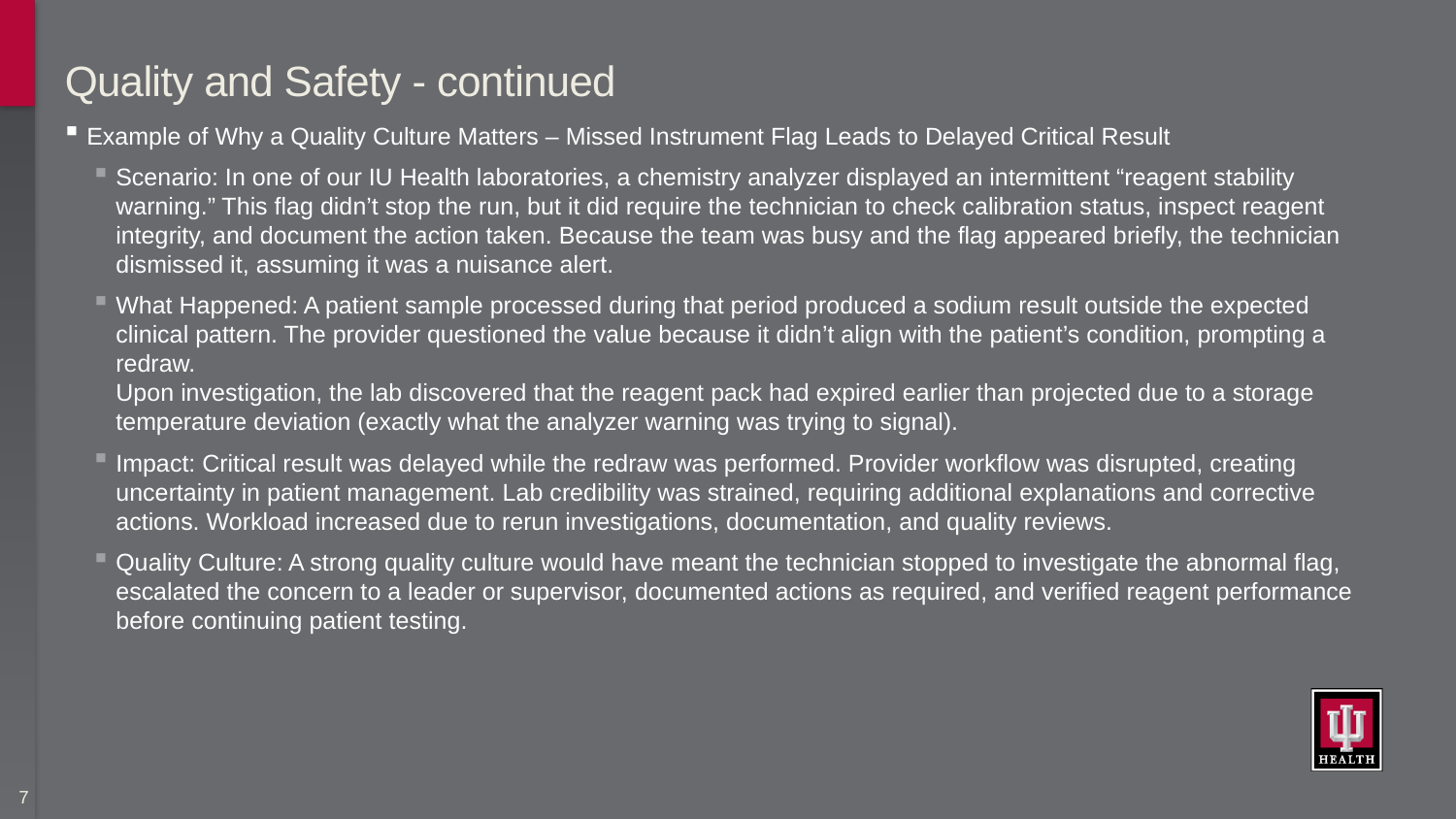

# Quality and Safety - continued
Example of Why a Quality Culture Matters – Missed Instrument Flag Leads to Delayed Critical Result
Scenario: In one of our IU Health laboratories, a chemistry analyzer displayed an intermittent “reagent stability warning.” This flag didn’t stop the run, but it did require the technician to check calibration status, inspect reagent integrity, and document the action taken. Because the team was busy and the flag appeared briefly, the technician dismissed it, assuming it was a nuisance alert.
What Happened: A patient sample processed during that period produced a sodium result outside the expected clinical pattern. The provider questioned the value because it didn’t align with the patient’s condition, prompting a redraw.
Upon investigation, the lab discovered that the reagent pack had expired earlier than projected due to a storage temperature deviation (exactly what the analyzer warning was trying to signal).
Impact: Critical result was delayed while the redraw was performed. Provider workflow was disrupted, creating uncertainty in patient management. Lab credibility was strained, requiring additional explanations and corrective actions. Workload increased due to rerun investigations, documentation, and quality reviews.
Quality Culture: A strong quality culture would have meant the technician stopped to investigate the abnormal flag, escalated the concern to a leader or supervisor, documented actions as required, and verified reagent performance before continuing patient testing.

7